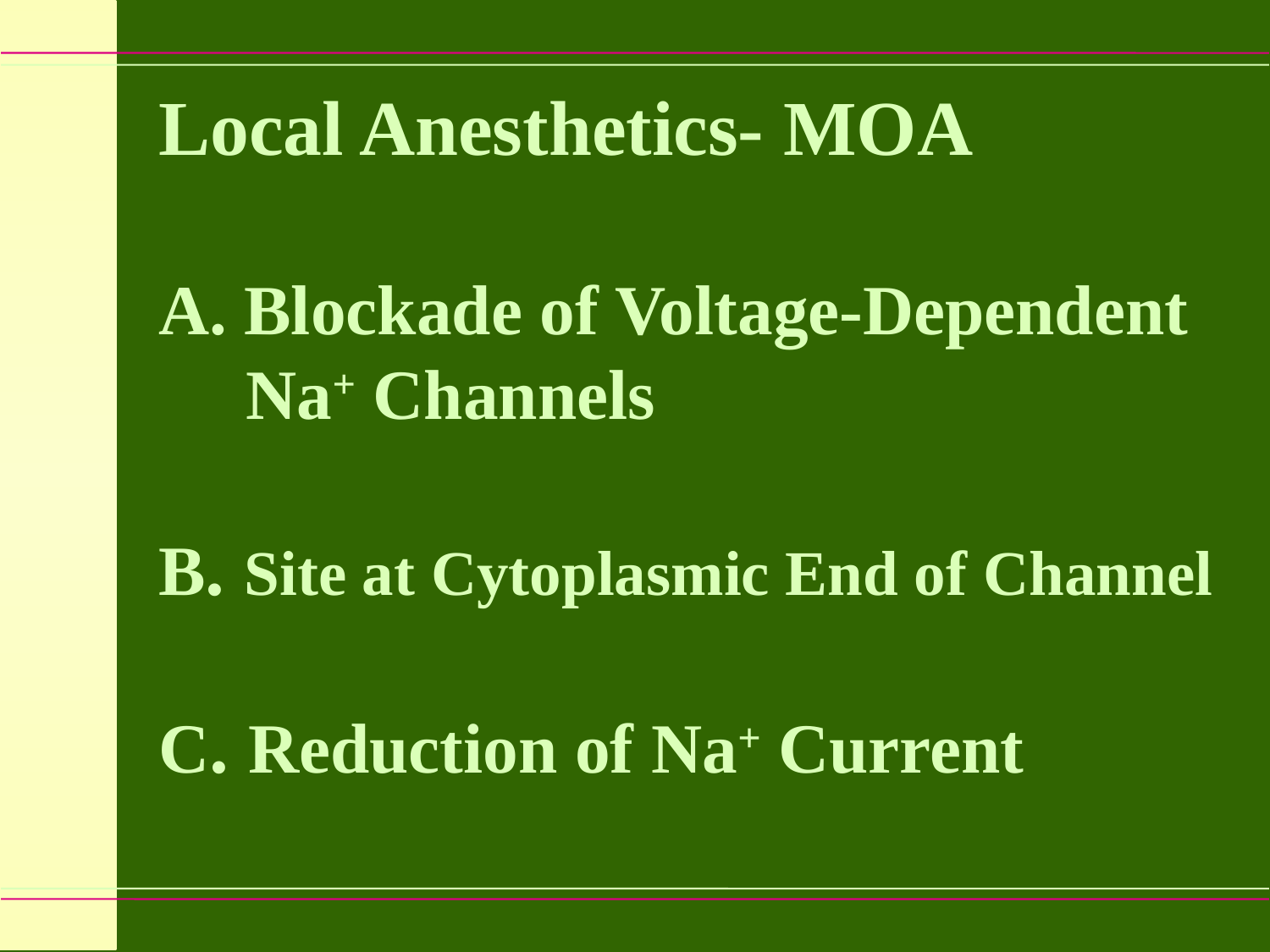

Local Anesthetics- MOA

 Blockade of Voltage-Dependent
     Na+ Channels

B. Site at Cytoplasmic End of Channel

C. Reduction of Na+ Current